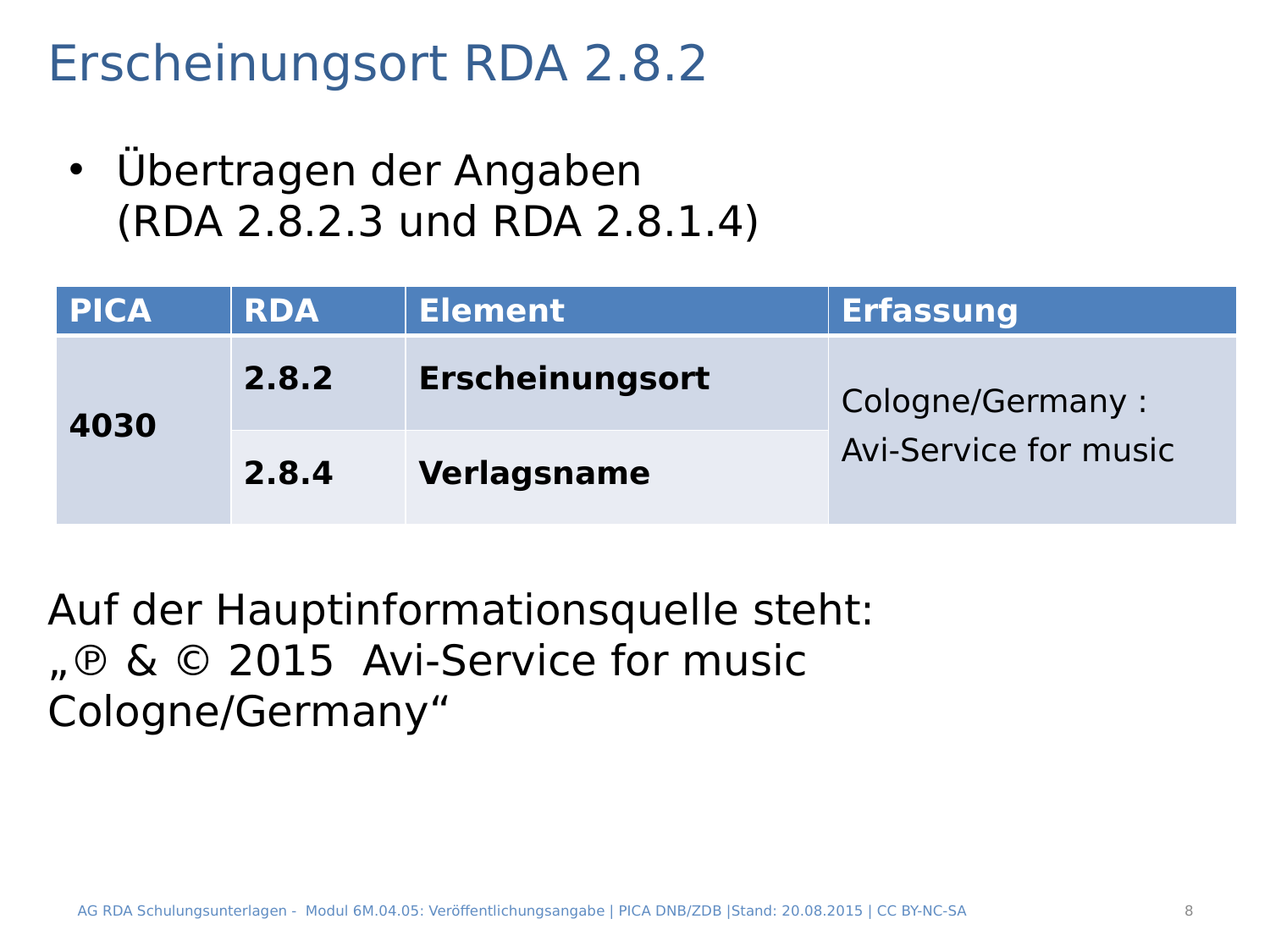

# Erscheinungsort RDA 2.8.2
Übertragen der Angaben
(RDA 2.8.2.3 und RDA 2.8.1.4)

| PICA | RDA | Element | Erfassung |
| --- | --- | --- | --- |
| 4030 | 2.8.2 | Erscheinungsort | Cologne/Germany : Avi-Service for music |
|  | 2.8.4 | Verlagsname |  |
Auf der Hauptinformationsquelle steht:
„℗ & © 2015  Avi-Service for music Cologne/Germany“

AG RDA Schulungsunterlagen -  Modul 6M.04.05: Veröffentlichungsangabe | PICA DNB/ZDB |Stand: 20.08.2015 | CC BY-NC-SA
8